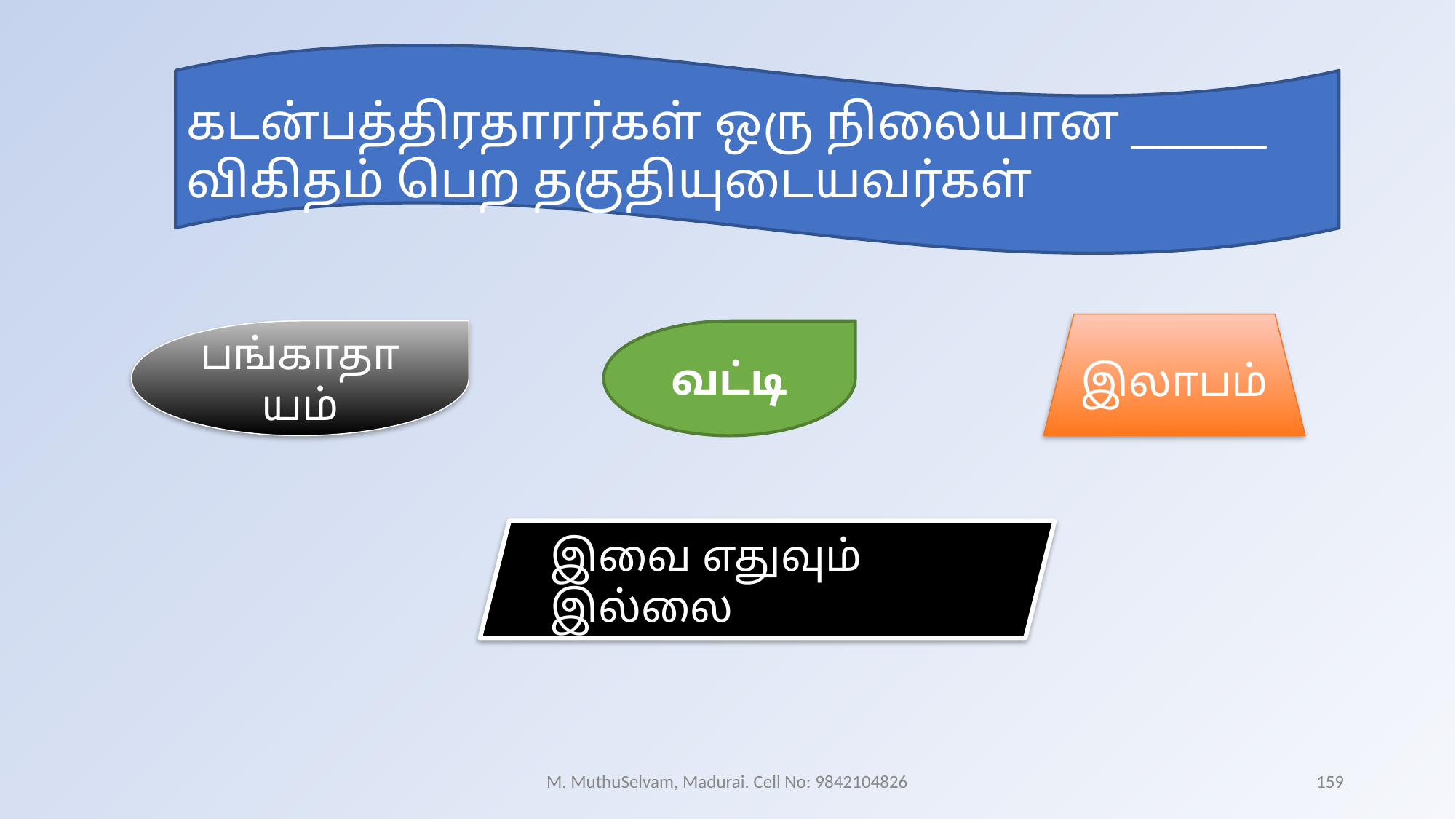

கடன்பத்திரதாரர்கள் ஒரு நிலையான _____ விகிதம் பெற தகுதியுடையவர்கள்
இலாபம்
பங்காதாயம்
வட்டி
இவை எதுவும் இல்லை
M. MuthuSelvam, Madurai. Cell No: 9842104826
159